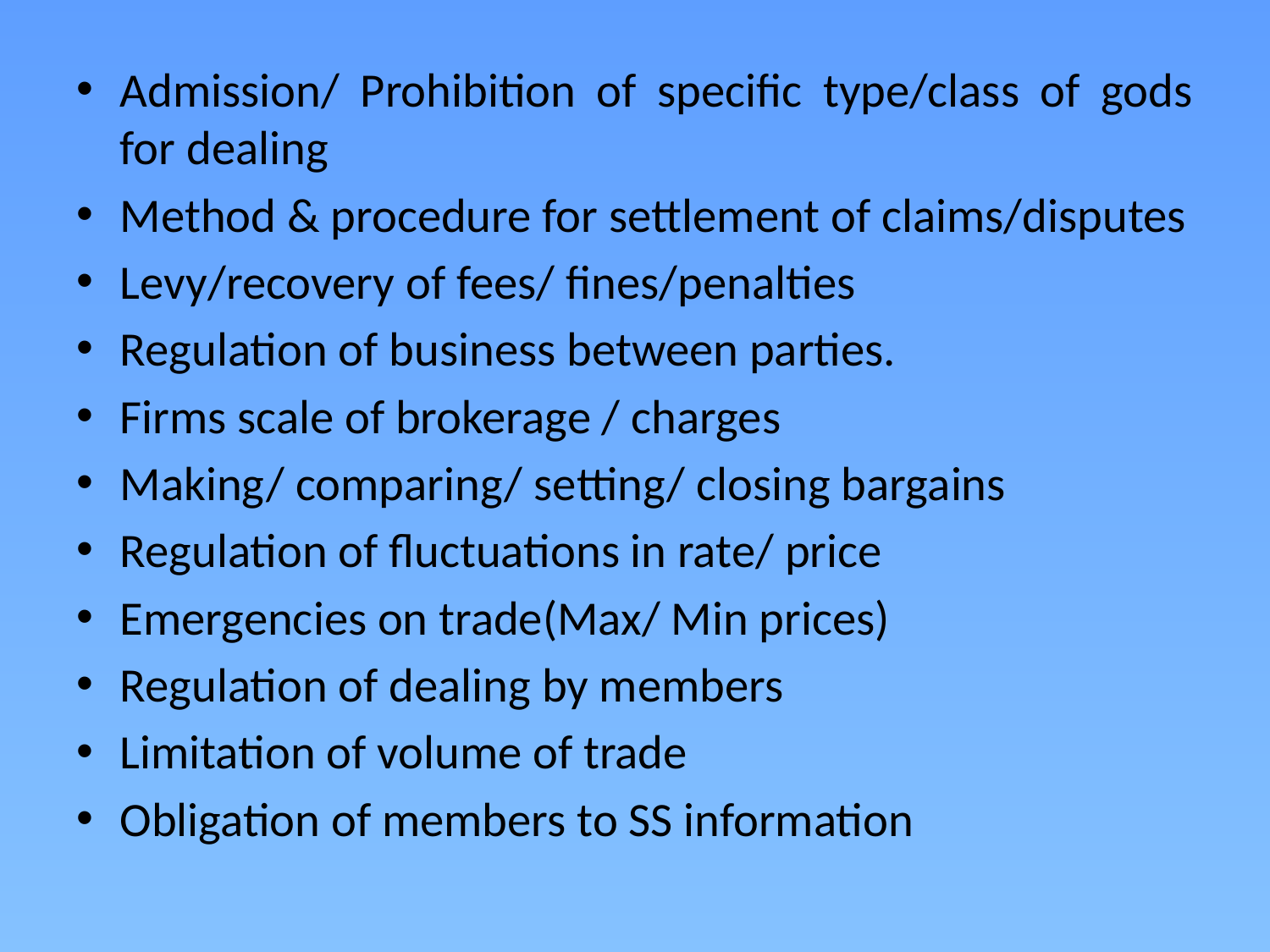

#
Admission/ Prohibition of specific type/class of gods for dealing
Method & procedure for settlement of claims/disputes
Levy/recovery of fees/ fines/penalties
Regulation of business between parties.
Firms scale of brokerage / charges
Making/ comparing/ setting/ closing bargains
Regulation of fluctuations in rate/ price
Emergencies on trade(Max/ Min prices)
Regulation of dealing by members
Limitation of volume of trade
Obligation of members to SS information